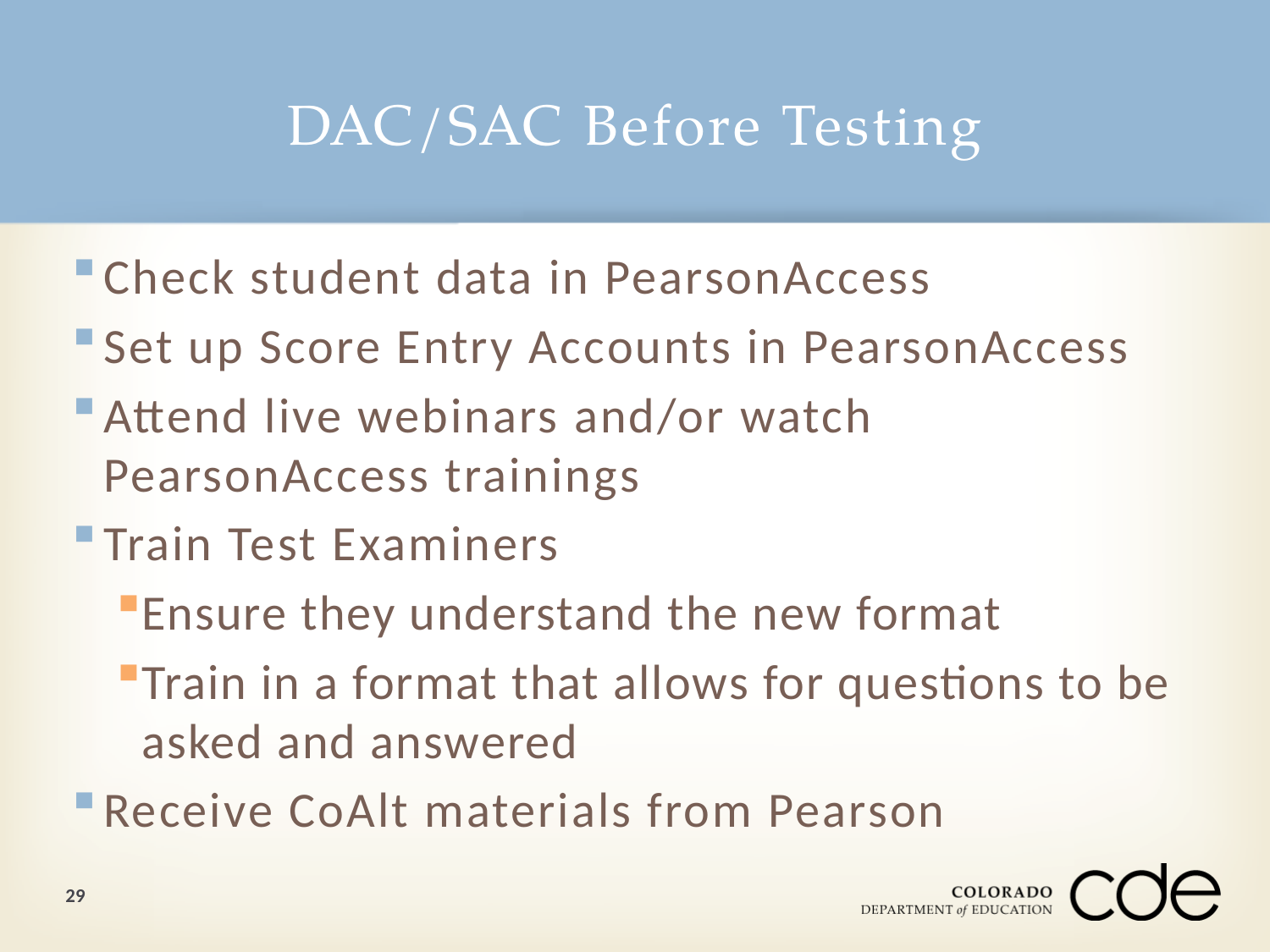

# DAC/SAC Before Testing
Check student data in PearsonAccess
Set up Score Entry Accounts in PearsonAccess
Attend live webinars and/or watch PearsonAccess trainings
Train Test Examiners
Ensure they understand the new format
Train in a format that allows for questions to be asked and answered
Receive CoAlt materials from Pearson

29